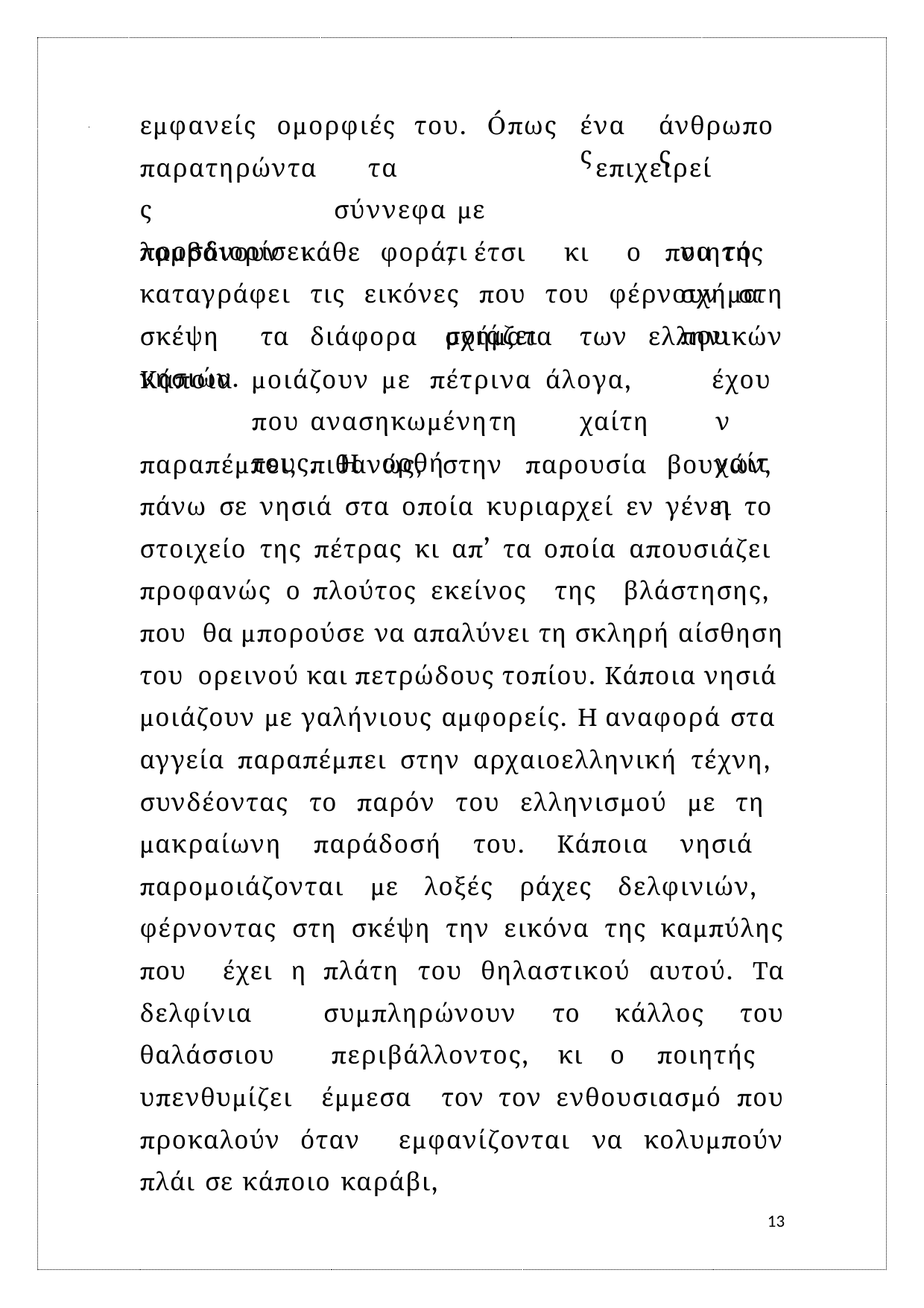

εμφανείς	ομορφιές	του.	Όπως
ένας
άνθρωπος
παρατηρώντας  προσδιορίσει
τα	σύννεφα  με	τι		μοιάζει
επιχειρεί		να  το	σχήμα	που
λαμβάνουν κάθε φορά, έτσι  κι  ο ποιητής  καταγράφει τις εικόνες που του φέρνουν στη σκέψη  τα διάφορα σχήματα των ελληνικών νησιών.
Κάποια	μοιάζουν	με	πέτρινα	άλογα,		που  ανασηκωμένη	τη		χαίτη	τους.	Η	ορθή
έχουν  χαίτη
παραπέμπει, πιθανώς, στην  παρουσία βουνών,  πάνω σε νησιά στα οποία κυριαρχεί εν γένει το  στοιχείο της πέτρας κι απ’ τα οποία απουσιάζει  προφανώς ο πλούτος εκείνος  της  βλάστησης,  που  θα μπορούσε να απαλύνει τη σκληρή αίσθηση του  ορεινού και πετρώδους τοπίου. Κάποια νησιά  μοιάζουν με γαλήνιους αμφορείς. Η αναφορά στα  αγγεία παραπέμπει στην αρχαιοελληνική τέχνη,  συνδέοντας το παρόν του ελληνισμού με τη  μακραίωνη παράδοσή του. Κάποια νησιά  παρομοιάζονται με λοξές ράχες δελφινιών,  φέρνοντας στη σκέψη την εικόνα της καμπύλης που  έχει η πλάτη του θηλαστικού αυτού. Τα δελφίνια  συμπληρώνουν το κάλλος του θαλάσσιου  περιβάλλοντος, κι ο ποιητής  υπενθυμίζει  έμμεσα  τον τον ενθουσιασμό που προκαλούν όταν  εμφανίζονται να κολυμπούν πλάι σε κάποιο καράβι,
13